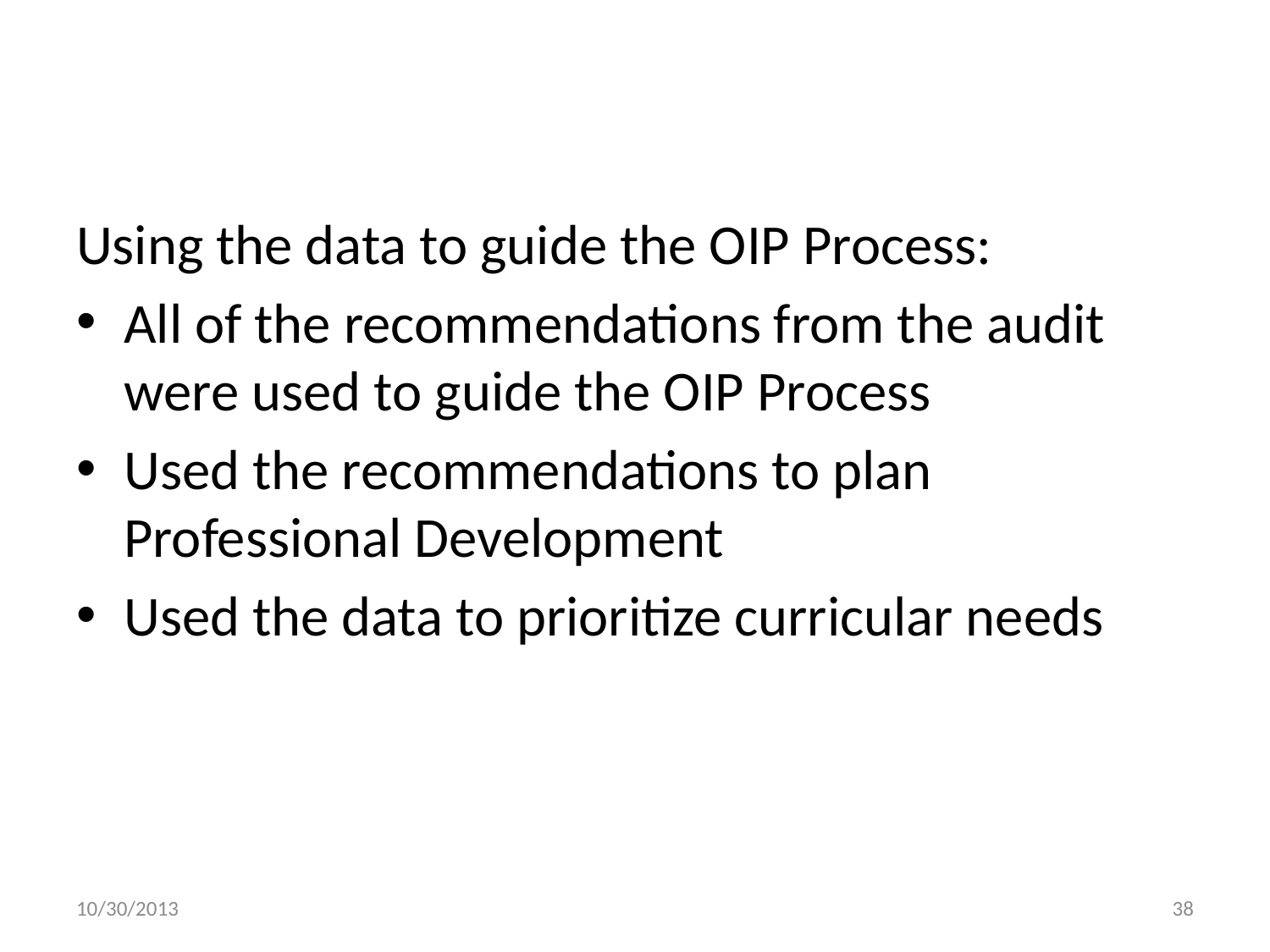

Using the data to guide the OIP Process:
All of the recommendations from the audit were used to guide the OIP Process
Used the recommendations to plan Professional Development
Used the data to prioritize curricular needs
10/30/2013
38